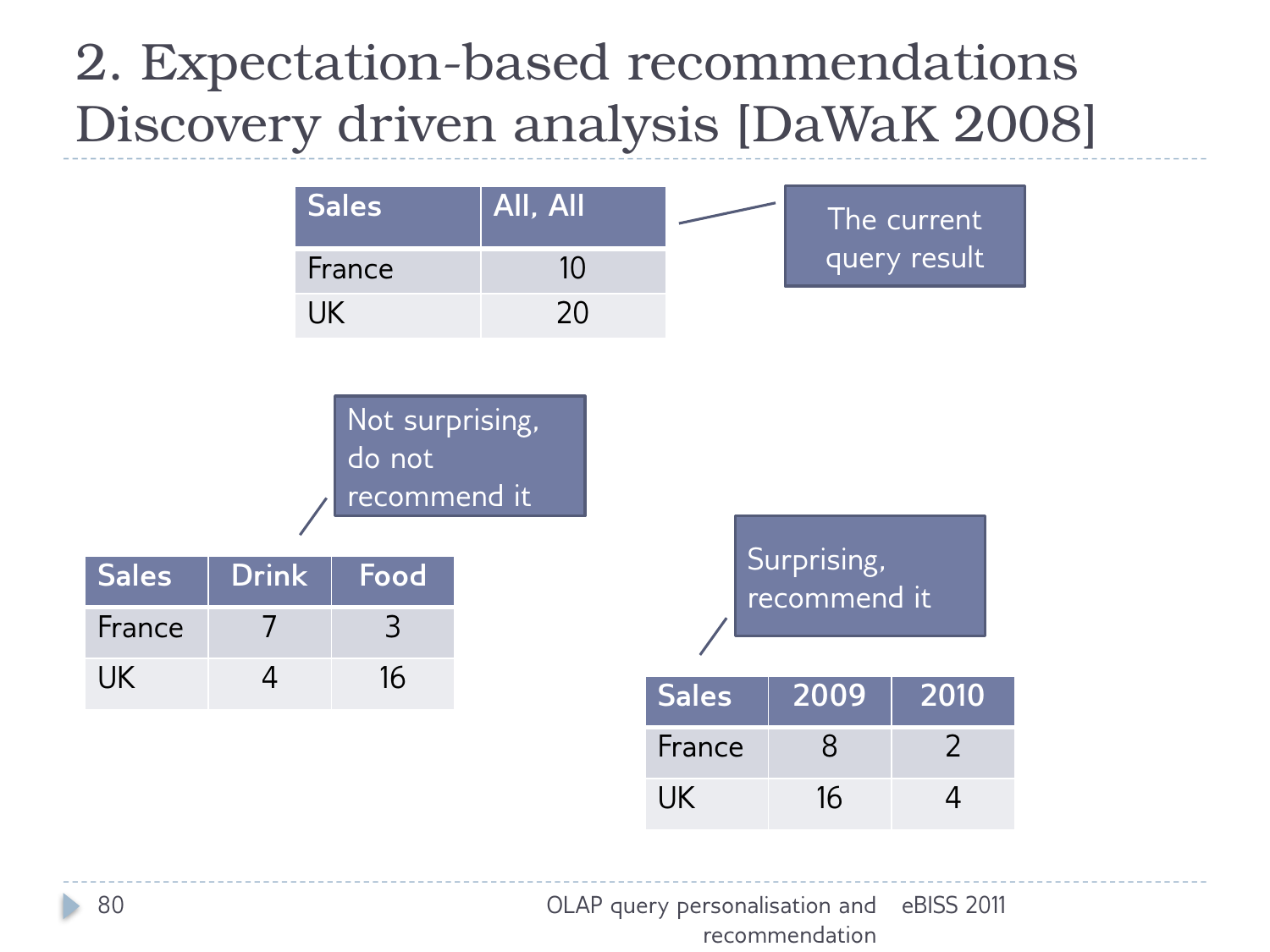

# 2. Expectation-based recommendations Discovery driven analysis [DaWaK 2008]
| Sales | All, All |
| --- | --- |
| France | 10 |
| UK | 20 |
The current query result
Not surprising, do not recommend it
Surprising, recommend it
| Sales | Drink | Food |
| --- | --- | --- |
| France | 7 | 3 |
| UK | 4 | 16 |
| Sales | 2009 | 2010 |
| --- | --- | --- |
| France | 8 | 2 |
| UK | 16 | 4 |
80
OLAP query personalisation and recommendation
eBISS 2011